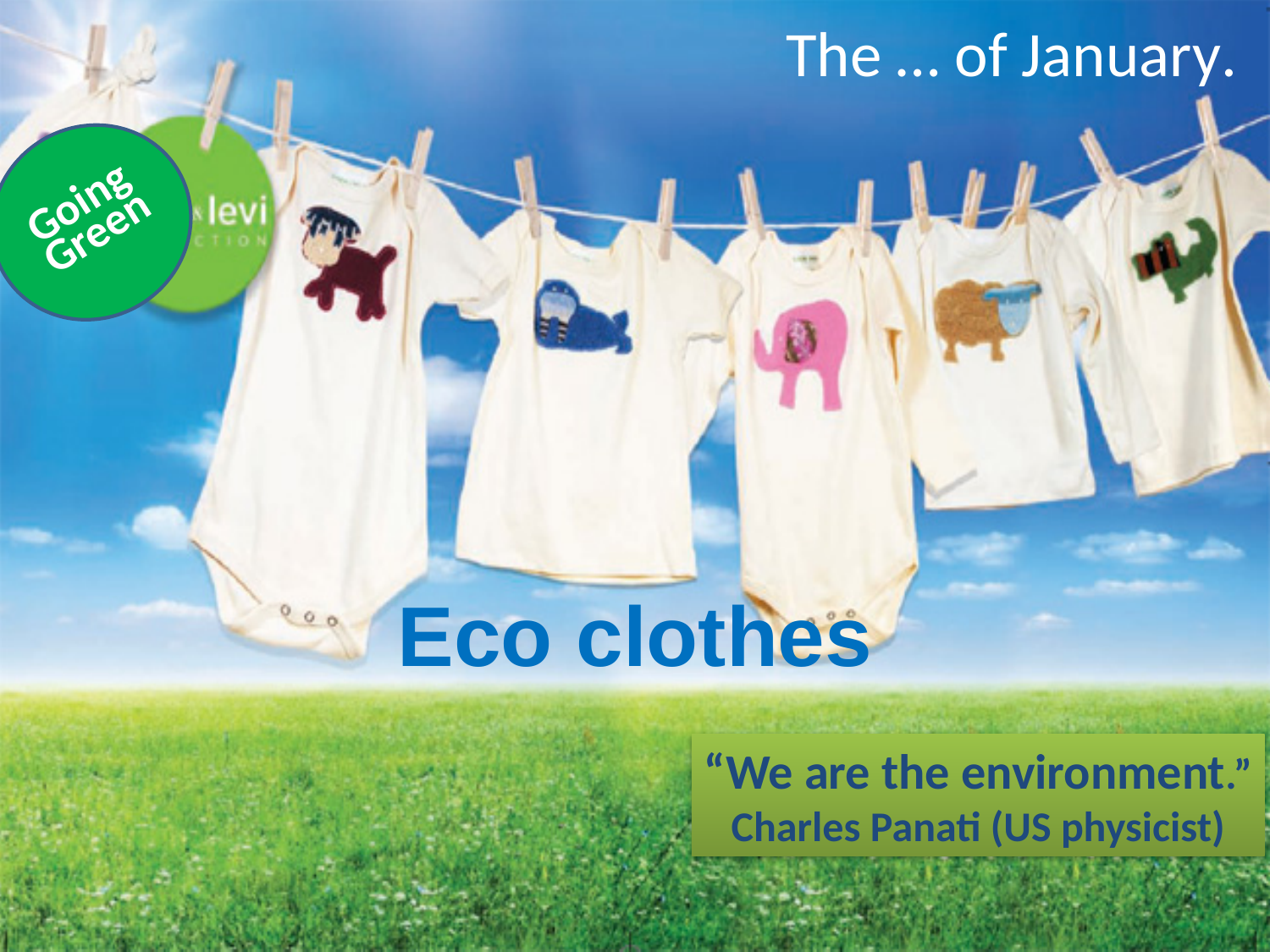

# The … of January.
Going Green
Eco clothes
“We are the environment.”
Charles Panati (US physicist)